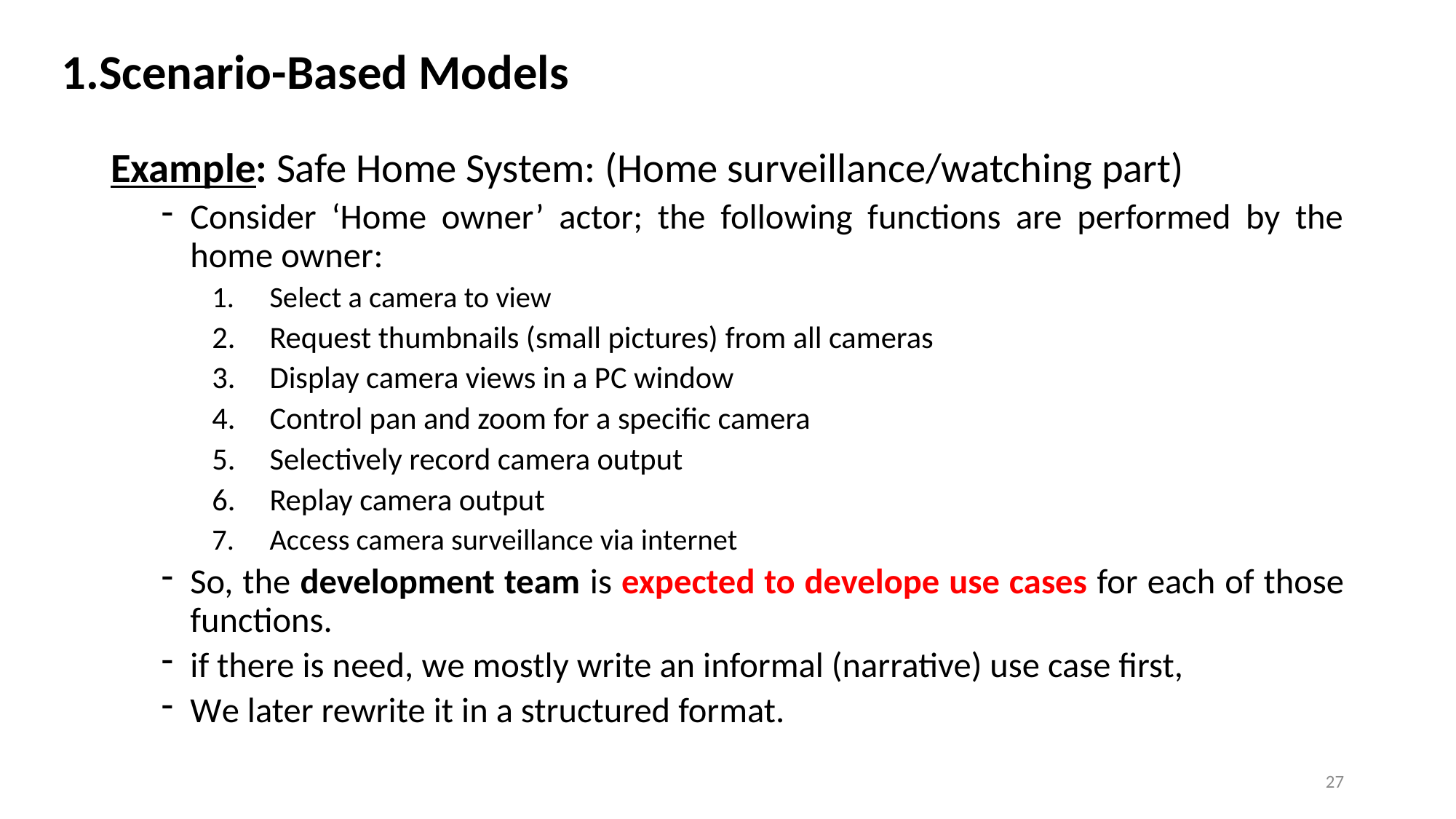

1.Scenario-Based Models
Example: Safe Home System: (Home surveillance/watching part)
Consider ‘Home owner’ actor; the following functions are performed by the home owner:
Select a camera to view
Request thumbnails (small pictures) from all cameras
Display camera views in a PC window
Control pan and zoom for a specific camera
Selectively record camera output
Replay camera output
Access camera surveillance via internet
So, the development team is expected to develope use cases for each of those functions.
if there is need, we mostly write an informal (narrative) use case first,
We later rewrite it in a structured format.
27